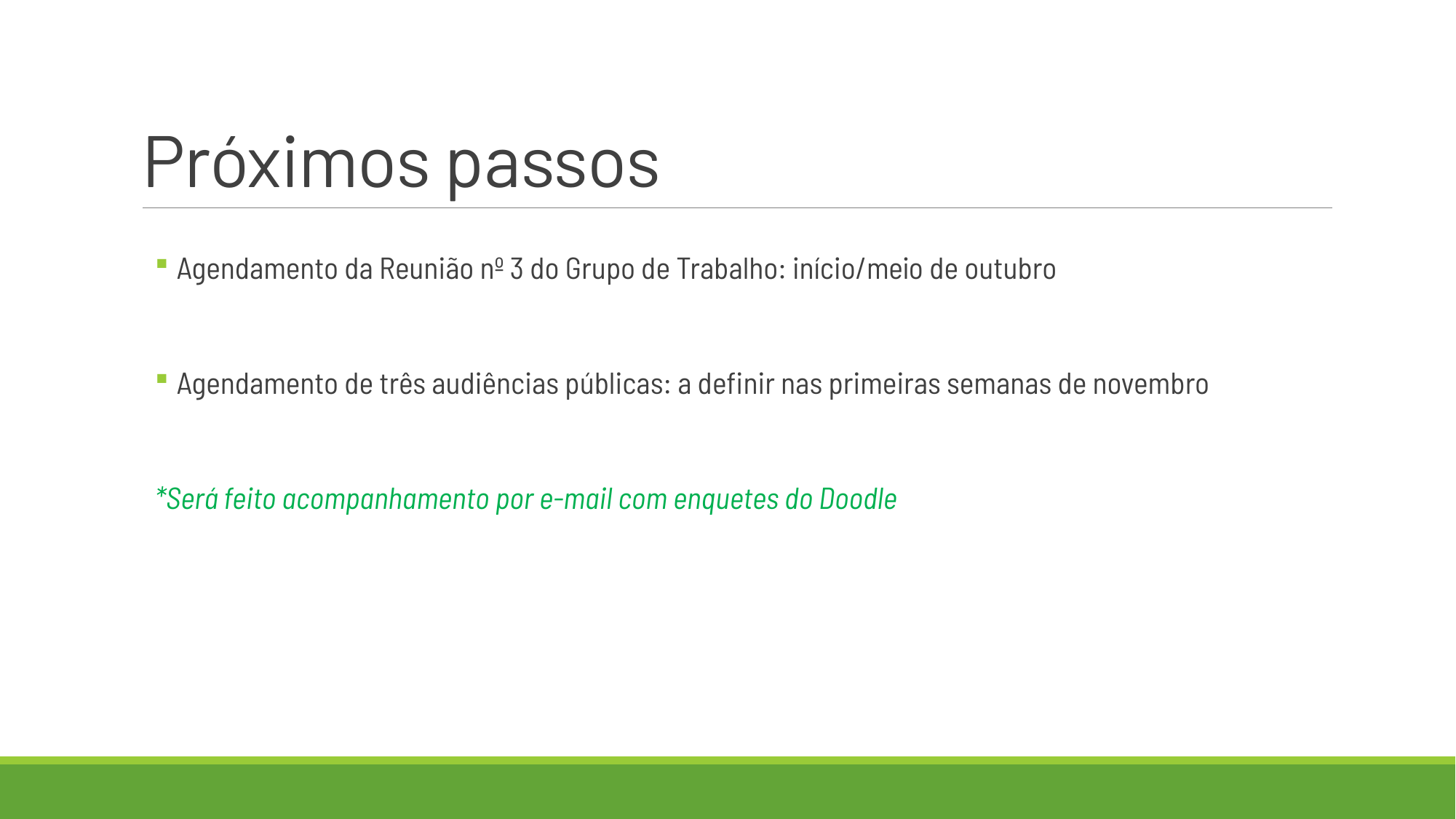

# Próximos passos
Agendamento da Reunião nº 3 do Grupo de Trabalho: início/meio de outubro

Agendamento de três audiências públicas: a definir nas primeiras semanas de novembro

*Será feito acompanhamento por e-mail com enquetes do Doodle